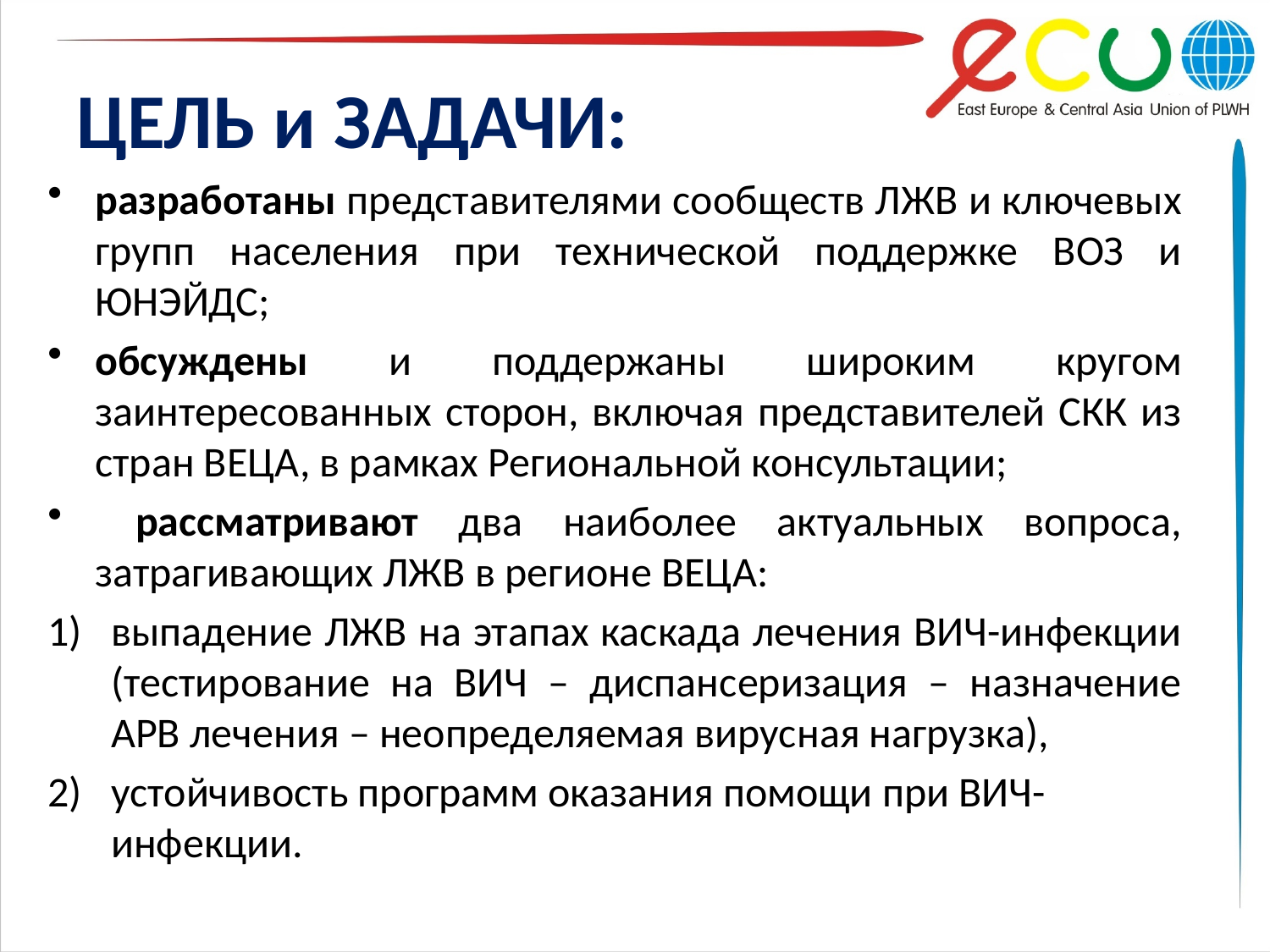

# ЦЕЛЬ и ЗАДАЧИ:
разработаны представителями сообществ ЛЖВ и ключевых групп населения при технической поддержке ВОЗ и ЮНЭЙДС;
обсуждены и поддержаны широким кругом заинтересованных сторон, включая представителей СКК из стран ВЕЦА, в рамках Региональной консультации;
 рассматривают два наиболее актуальных вопроса, затрагивающих ЛЖВ в регионе ВЕЦА:
выпадение ЛЖВ на этапах каскада лечения ВИЧ-инфекции (тестирование на ВИЧ – диспансеризация – назначение АРВ лечения – неопределяемая вирусная нагрузка),
устойчивость программ оказания помощи при ВИЧ-инфекции.